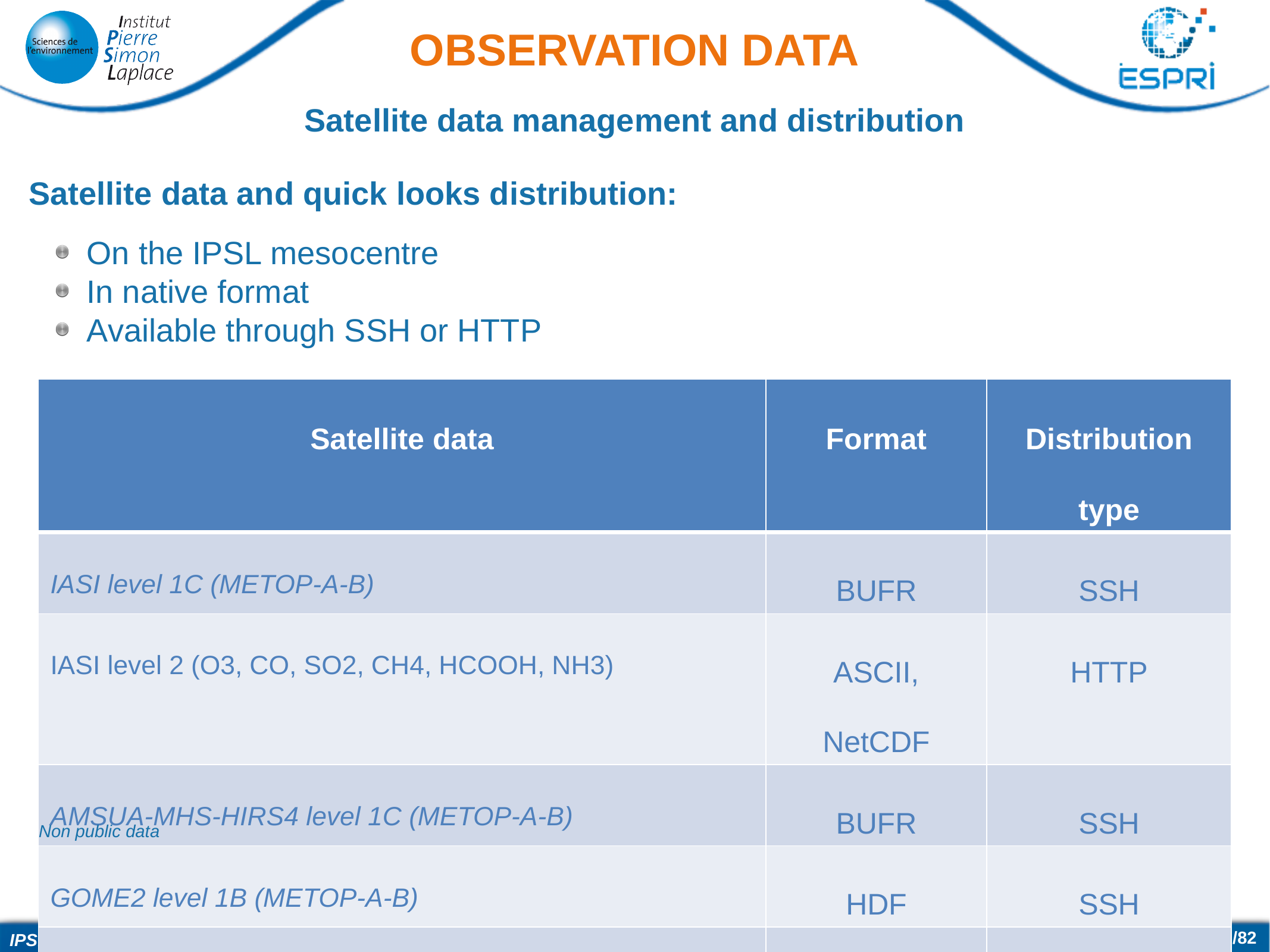

# Observation Data
Satellite data management and distribution
Satellite data and quick looks distribution:

On the IPSL mesocentre
In native format
Available through SSH or HTTP
| Satellite data | Format | Distribution type |
| --- | --- | --- |
| IASI level 1C (METOP-A-B) | BUFR | SSH |
| IASI level 2 (O3, CO, SO2, CH4, HCOOH, NH3) | ASCII, NetCDF | HTTP |
| AMSUA-MHS-HIRS4 level 1C (METOP-A-B) | BUFR | SSH |
| GOME2 level 1B (METOP-A-B) | HDF | SSH |
| GOME2 level 2 (METOP-A-B) | HDF, NetCDF | SSH |
| GOSAT level 1B / FTS/CAI | HDF | SSH |
| GOSAT level 2 / FTS/CAI | HDF | SSH |
| SAGE II, UARS, SPOT3, SPOT4, ODIN, ENVISAT  (level 2) | Native | HTTP |
Non public data
11